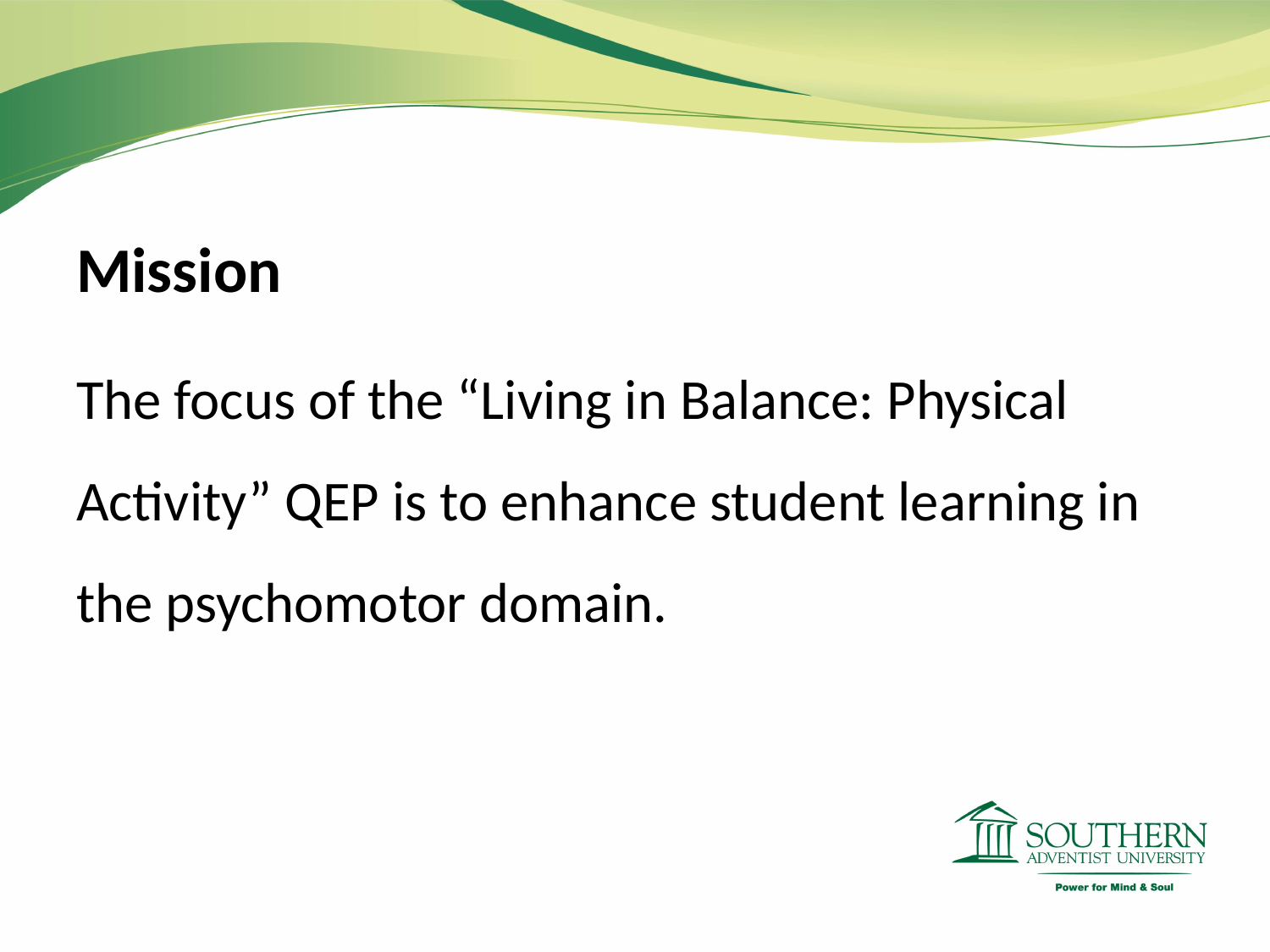

Mission

The focus of the “Living in Balance: Physical Activity” QEP is to enhance student learning in the psychomotor domain.